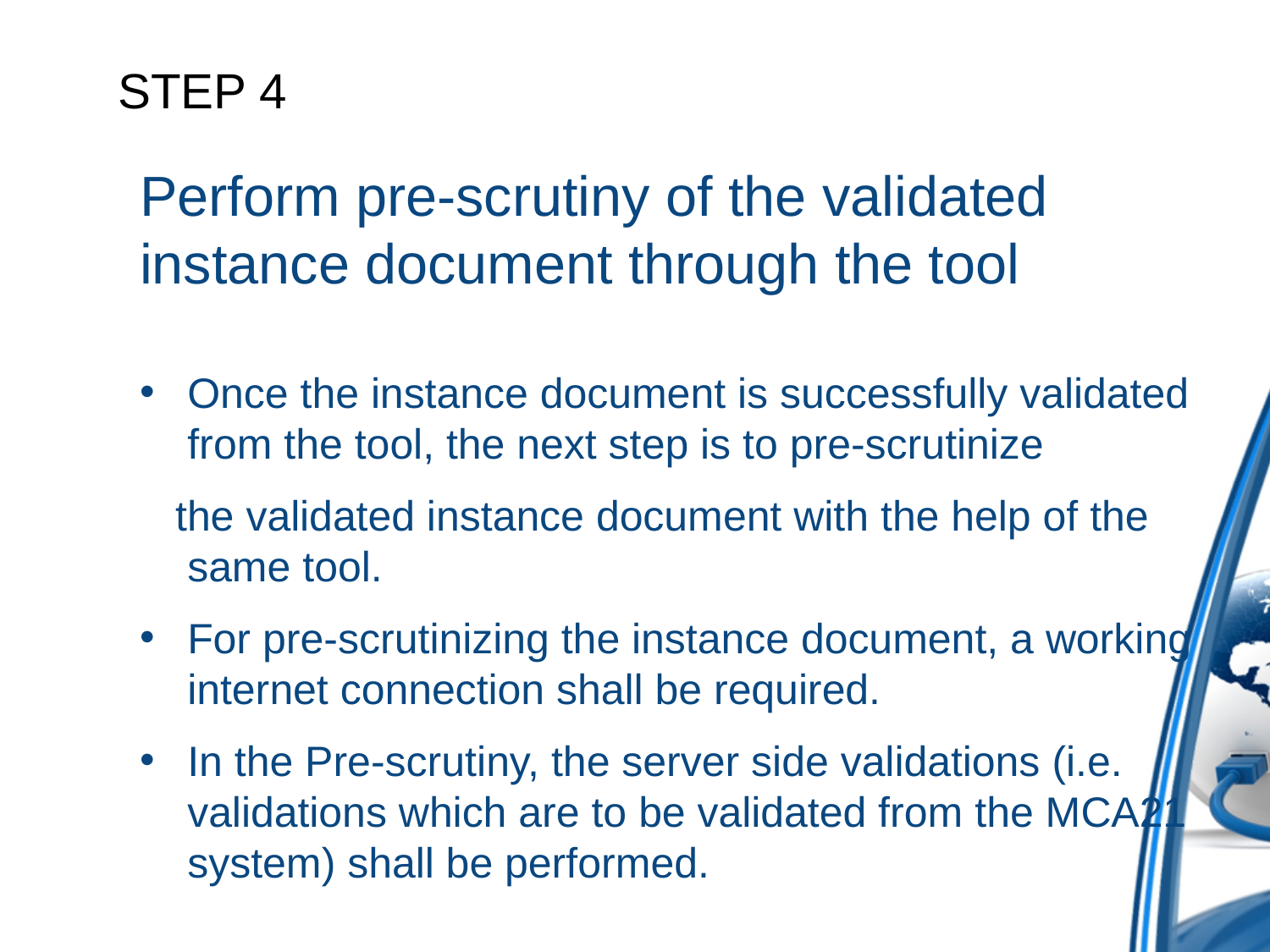

STEP 4
# Perform pre-scrutiny of the validated instance document through the tool
Once the instance document is successfully validated from the tool, the next step is to pre-scrutinize
   the validated instance document with the help of the same tool.
For pre-scrutinizing the instance document, a working internet connection shall be required.
In the Pre-scrutiny, the server side validations (i.e. validations which are to be validated from the MCA21 system) shall be performed.